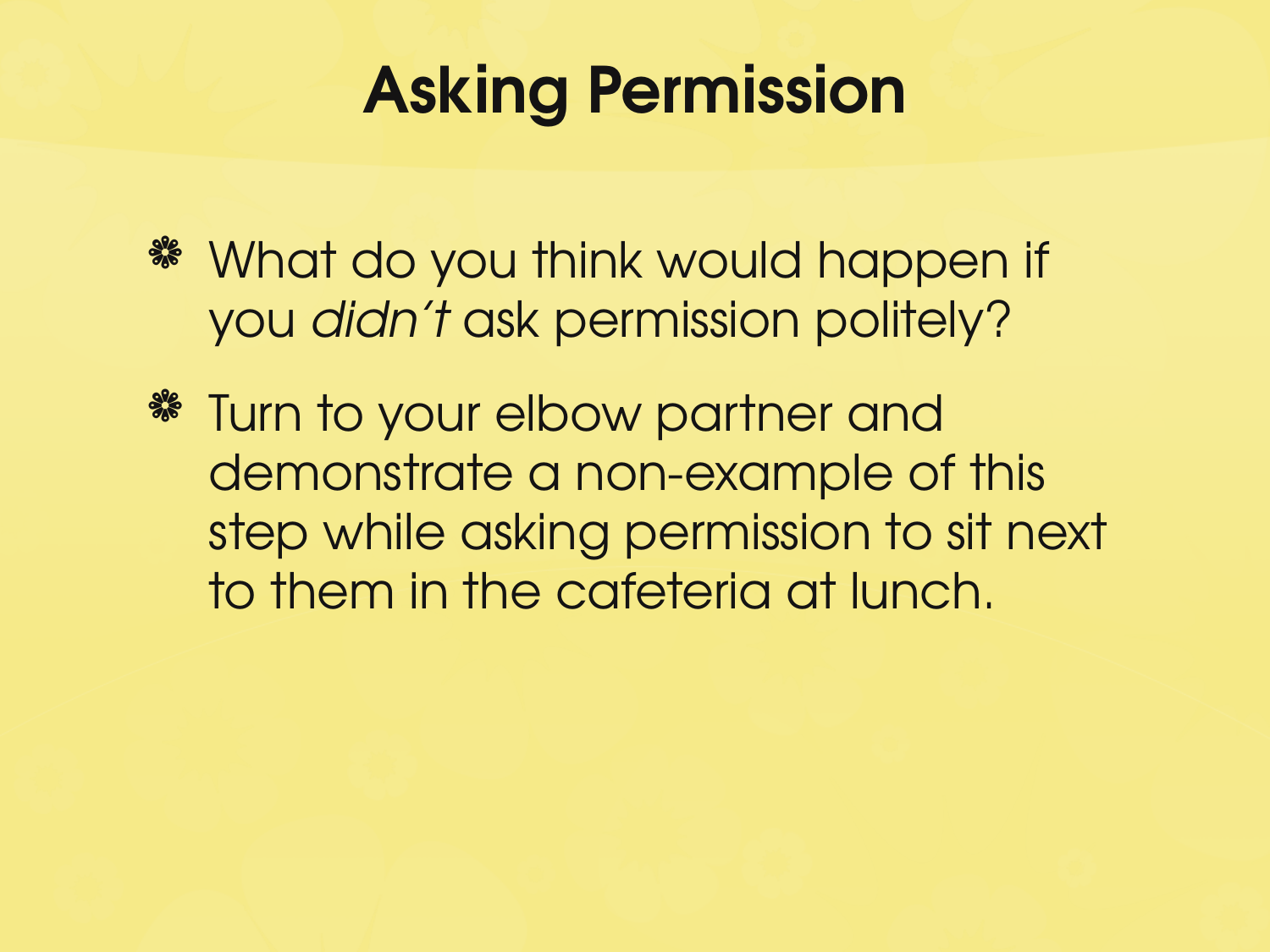

# Asking Permission
What do you think would happen if you didn’t ask permission politely?
Turn to your elbow partner and demonstrate a non-example of this step while asking permission to sit next to them in the cafeteria at lunch.